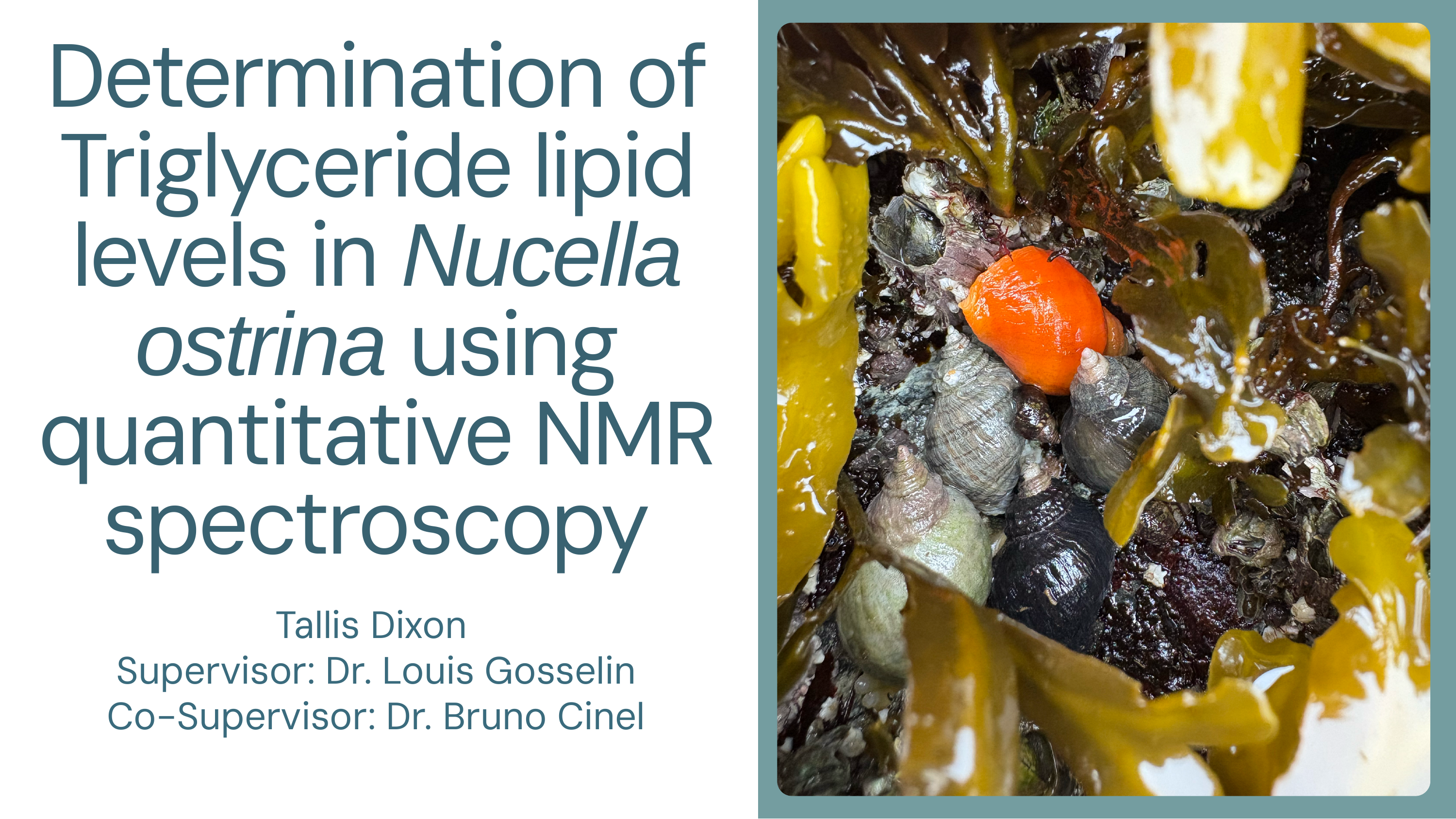

Determination of Triglyceride lipid levels in Nucella ostrina using quantitative NMR spectroscopy
Tallis Dixon
Supervisor: Dr. Louis Gosselin
Co-Supervisor: Dr. Bruno Cinel